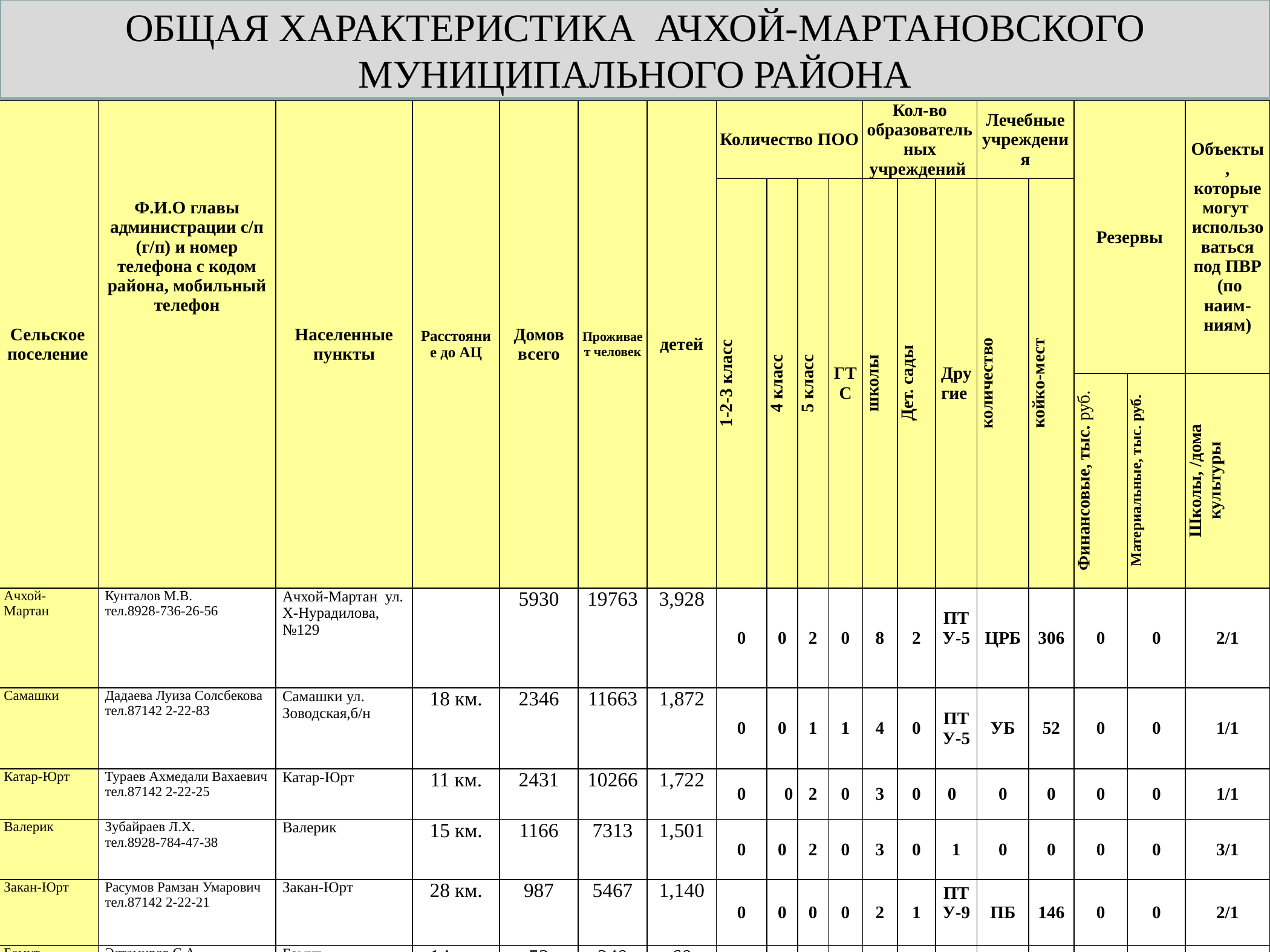

ОБЩАЯ ХАРАКТЕРИСТИКА  АЧХОЙ-МАРТАНОВСКОГО МУНИЦИПАЛЬНОГО РАЙОНА
| Сельское поселение | Ф.И.О главы администрации с/п (г/п) и номер телефона с кодом района, мобильный телефон | Населенные пункты | Расстояние до АЦ | Домов всего | Проживает человек | детей | Количество ПОО |  |  |  | Кол-во образовательных учреждений |  |  | Лечебные учреждения |  | Резервы |  | Объекты, которые могут использоваться под ПВР (по наим-ниям) |
| --- | --- | --- | --- | --- | --- | --- | --- | --- | --- | --- | --- | --- | --- | --- | --- | --- | --- | --- |
|  |  |  |  |  |  |  | 1-2-3 класс | 4 класс | 5 класс | ГТС | школы | Дет. сады | Другие | количество | койко-мест |  |  |  |
|  |  |  |  |  |  |  |  |  |  |  |  |  |  |  |  | Финансовые, тыс. руб. | Материальные, тыс. руб. | Школы, /дома культуры |
| Ачхой-Мартан | Кунталов М.В. тел.8928-736-26-56 | Ачхой-Мартан ул. Х-Нурадилова, №129 |  | 5930 | 19763 | 3,928 | 0 | 0 | 2 | 0 | 8 | 2 | ПТУ-5 | ЦРБ | 306 | 0 | 0 | 2/1 |
| Самашки | Дадаева Луиза Солсбекова тел.87142 2-22-83 | Самашки ул. Зоводская,б/н | 18 км. | 2346 | 11663 | 1,872 | 0 | 0 | 1 | 1 | 4 | 0 | ПТУ-5 | УБ | 52 | 0 | 0 | 1/1 |
| Катар-Юрт | Тураев Ахмедали Вахаевич тел.87142 2-22-25 | Катар-Юрт | 11 км. | 2431 | 10266 | 1,722 | 0 | 0 | 2 | 0 | 3 | 0 | 0 | 0 | 0 | 0 | 0 | 1/1 |
| Валерик | Зубайраев Л.Х. тел.8928-784-47-38 | Валерик | 15 км. | 1166 | 7313 | 1,501 | 0 | 0 | 2 | 0 | 3 | 0 | 1 | 0 | 0 | 0 | 0 | 3/1 |
| Закан-Юрт | Расумов Рамзан Умарович тел.87142 2-22-21 | Закан-Юрт | 28 км. | 987 | 5467 | 1,140 | 0 | 0 | 0 | 0 | 2 | 1 | ПТУ-9 | ПБ | 146 | 0 | 0 | 2/1 |
| Бамут | Эстамиров С.А. тел.8928-736-06-81 | Бамут | 14 км. | 52 | 240 | 60 | 0 | 0 | 0 | 0 | 1 | 1 | 0 | 0 | 0 | 0 | 0 | 3/2 |
| Шаами-Юрт | Агзаев Т.А. тел.87142 2-22-37 | Шаами-Юрт | 21 км. | 823 | 3570 | 821 | 0 | 0 | 2 | 0 | 1 | 0 | 0 | 0 | 0 | 0 | 0 | 1/1 |
| Хамби-Ирзи | Хиназов Б-Х.В. тел.8 928 789-54-34 | Хамби-Ирзи | 23 км. | 504 | 3383 | 702 | 0 | 0 | 0 | 0 | 1 | 0 | 0 | 0 | 0 | 0 | 0 | 1/1 |